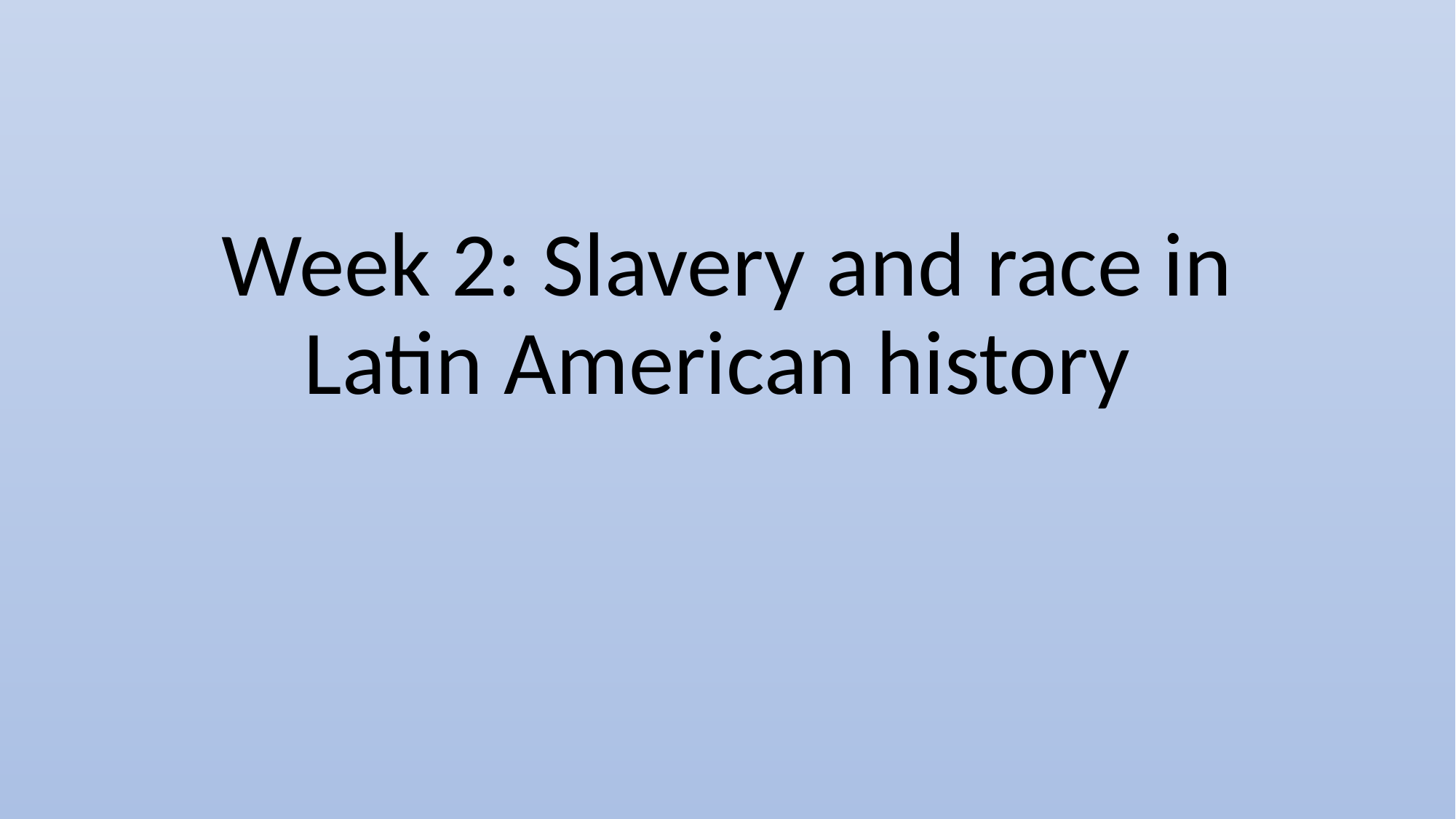

# Week 2: Slavery and race in Latin American history